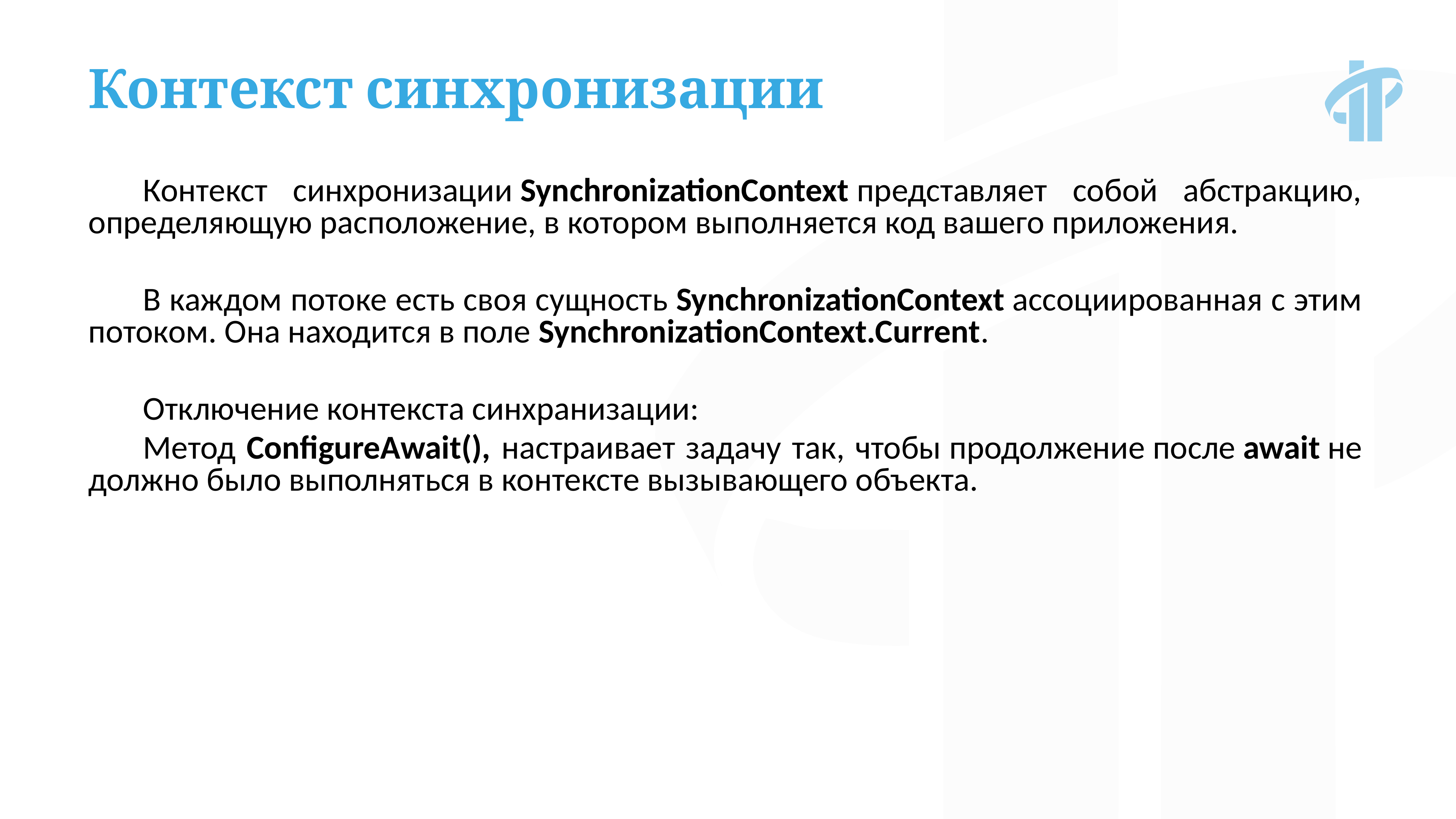

Контекст синхронизации
Контекст синхронизации SynchronizationContext представляет собой абстракцию, определяющую расположение, в котором выполняется код вашего приложения.

В каждом потоке есть своя сущность SynchronizationContext ассоциированная с этим потоком. Она находится в поле SynchronizationContext.Current.

Отключение контекста синхранизации:
Метод ConfigureAwait(), настраивает задачу так, чтобы продолжение после await не должно было выполняться в контексте вызывающего объекта.